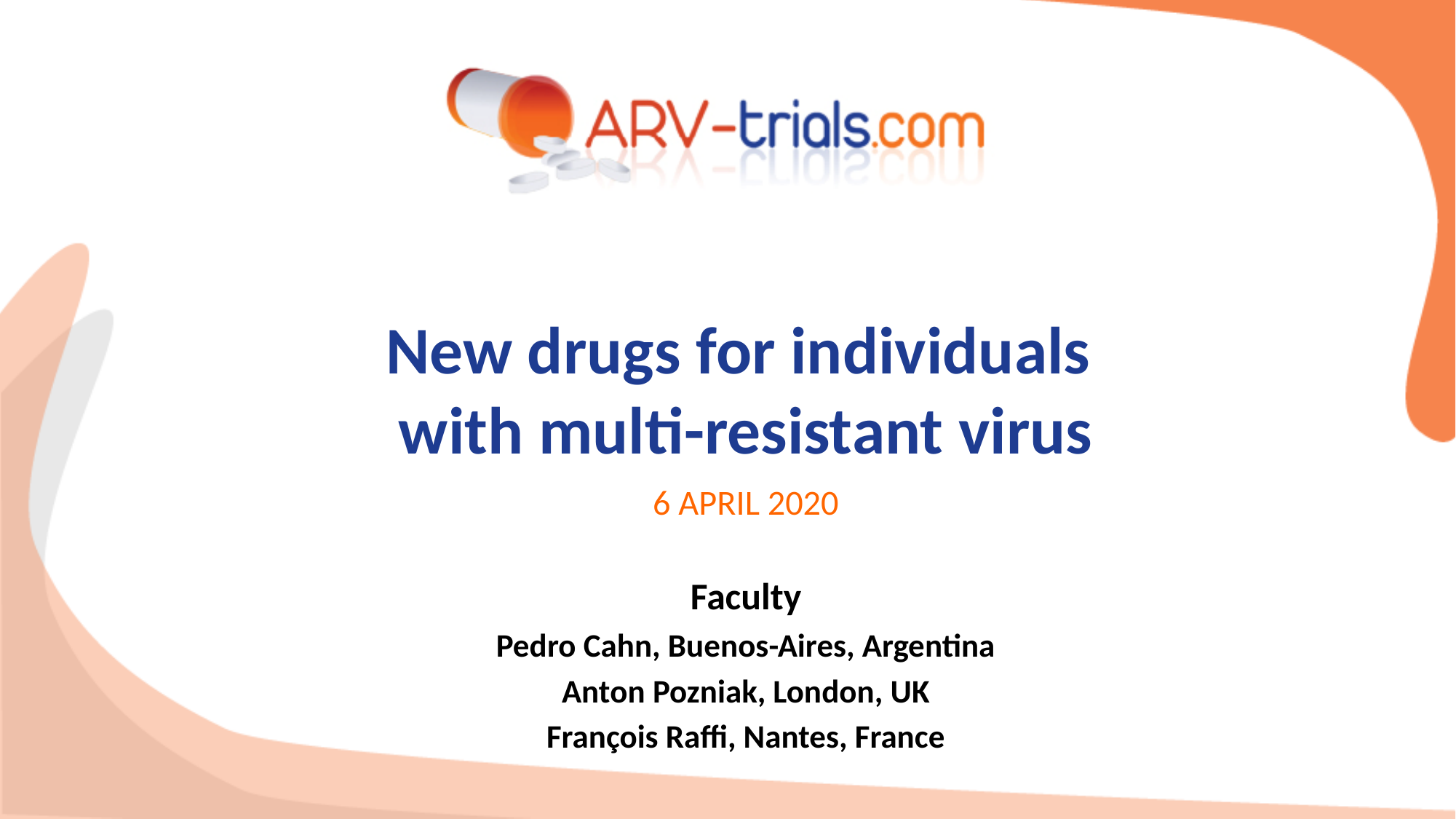

# New drugs for individuals with multi-resistant virus
6 APRIL 2020

Faculty
Pedro Cahn, Buenos-Aires, Argentina
Anton Pozniak, London, UK
François Raffi, Nantes, France